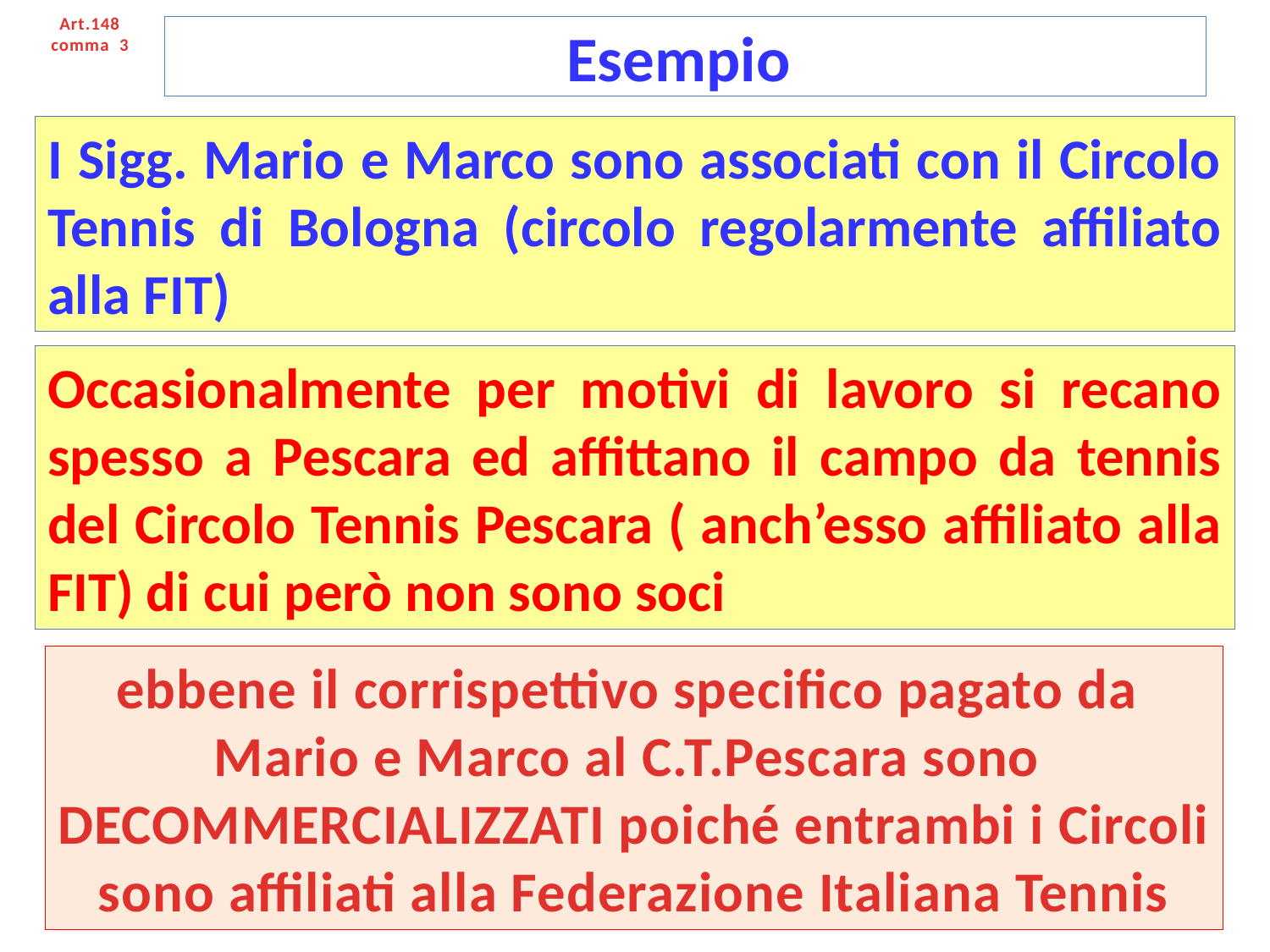

Art.148 comma  3
# Esempio
I Sigg. Mario e Marco sono associati con il Circolo Tennis di Bologna (circolo regolarmente affiliato alla FIT)
Occasionalmente per motivi di lavoro si recano spesso a Pescara ed affittano il campo da tennis del Circolo Tennis Pescara ( anch’esso affiliato alla FIT) di cui però non sono soci
ebbene il corrispettivo specifico pagato da
Mario e Marco al C.T.Pescara sono
DECOMMERCIALIZZATI poiché entrambi i Circoli
sono affiliati alla Federazione Italiana Tennis